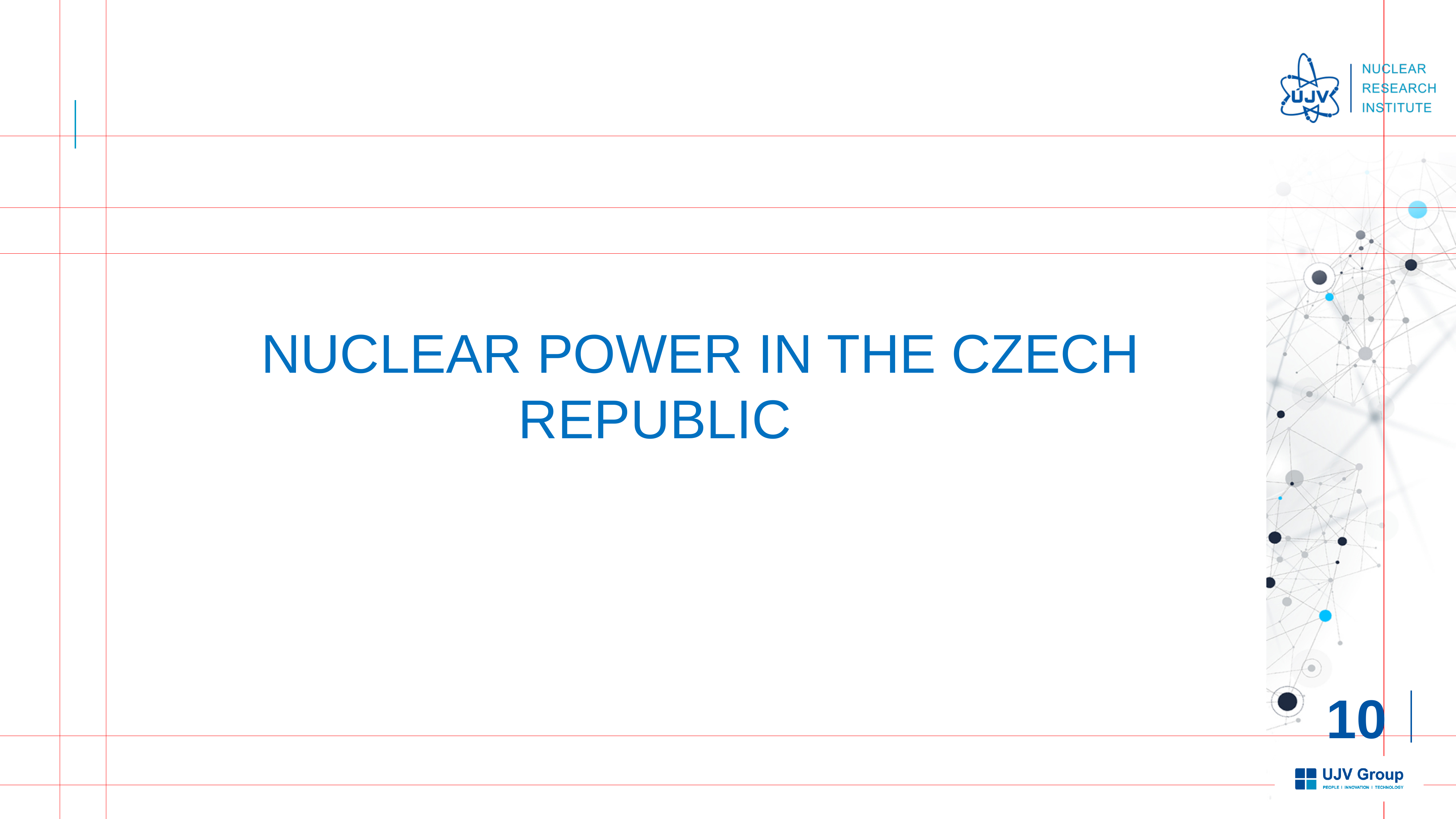

Nuclear power in the Czech Republic
10